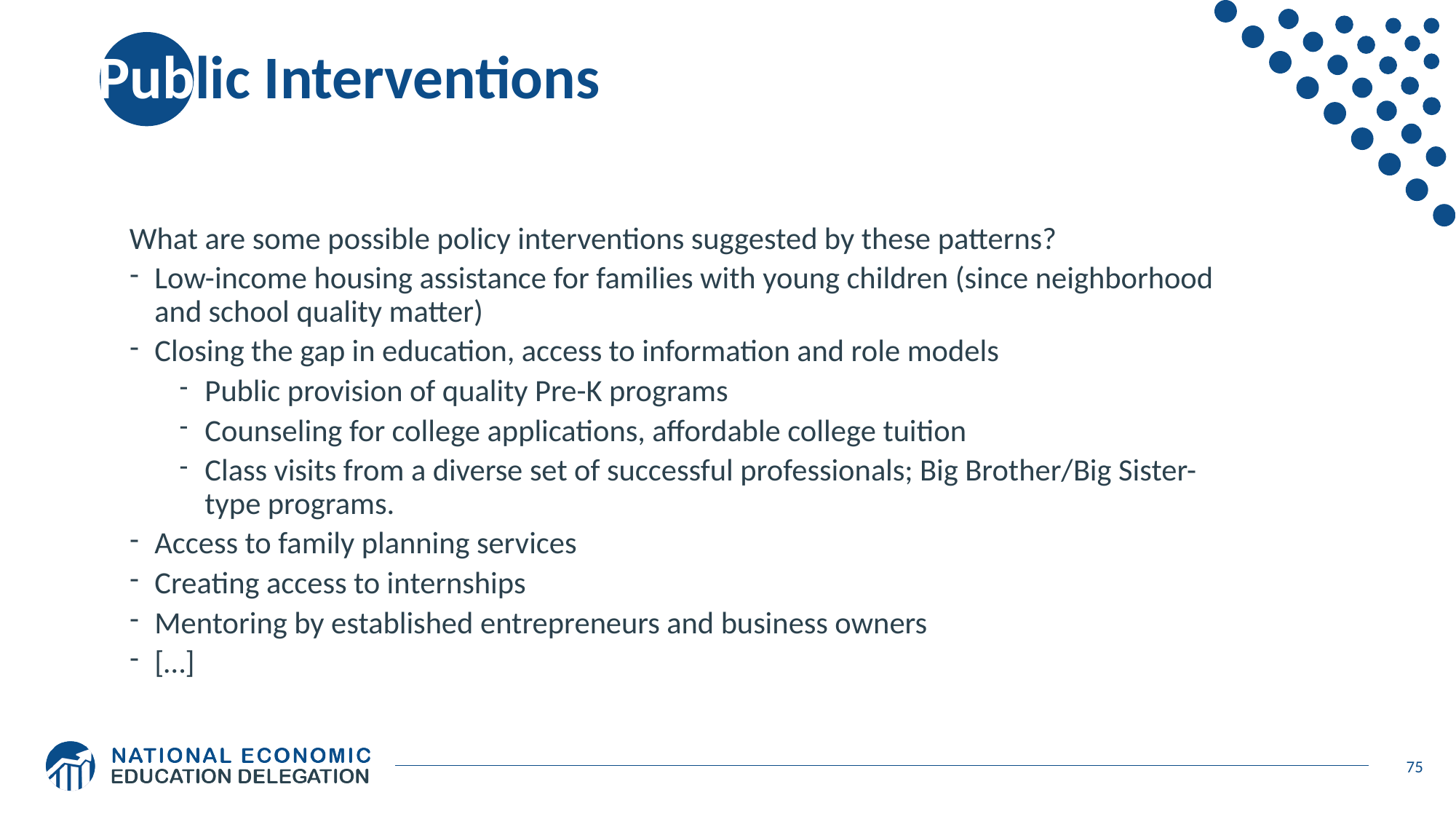

# Public Interventions
What are some possible policy interventions suggested by these patterns?
Low-income housing assistance for families with young children (since neighborhood and school quality matter)
Closing the gap in education, access to information and role models
Public provision of quality Pre-K programs
Counseling for college applications, affordable college tuition
Class visits from a diverse set of successful professionals; Big Brother/Big Sister-type programs.
Access to family planning services
Creating access to internships
Mentoring by established entrepreneurs and business owners
[…]
75